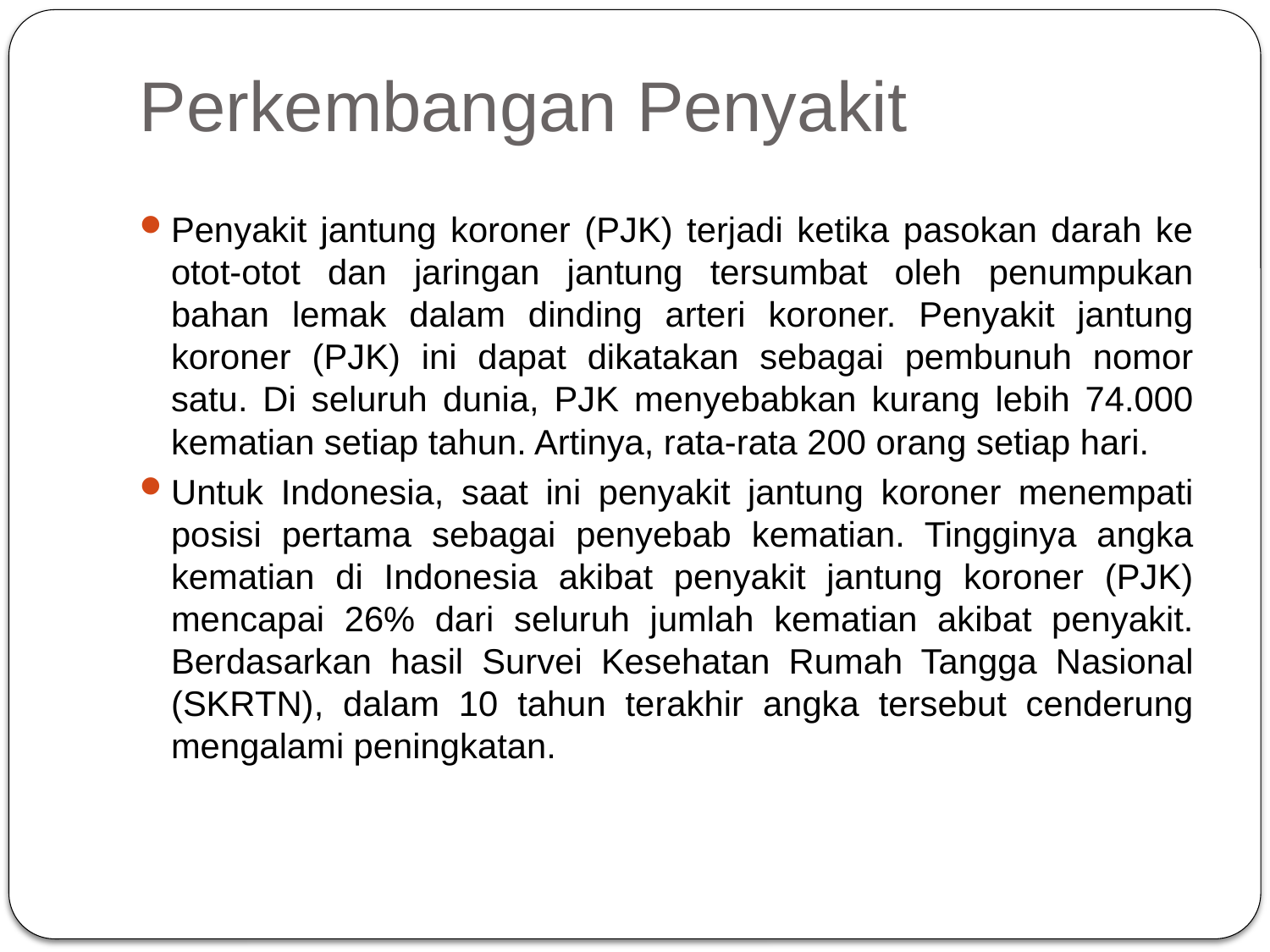

# Perkembangan Penyakit
Penyakit jantung koroner (PJK) terjadi ketika pasokan darah ke otot-otot dan jaringan jantung tersumbat oleh penumpukan bahan lemak dalam dinding arteri koroner. Penyakit jantung koroner (PJK) ini dapat dikatakan sebagai pembunuh nomor satu. Di seluruh dunia, PJK menyebabkan kurang lebih 74.000 kematian setiap tahun. Artinya, rata-rata 200 orang setiap hari.
Untuk Indonesia, saat ini penyakit jantung koroner menempati posisi pertama sebagai penyebab kematian. Tingginya angka kematian di Indonesia akibat penyakit jantung koroner (PJK) mencapai 26% dari seluruh jumlah kematian akibat penyakit. Berdasarkan hasil Survei Kesehatan Rumah Tangga Nasional (SKRTN), dalam 10 tahun terakhir angka tersebut cenderung mengalami peningkatan.